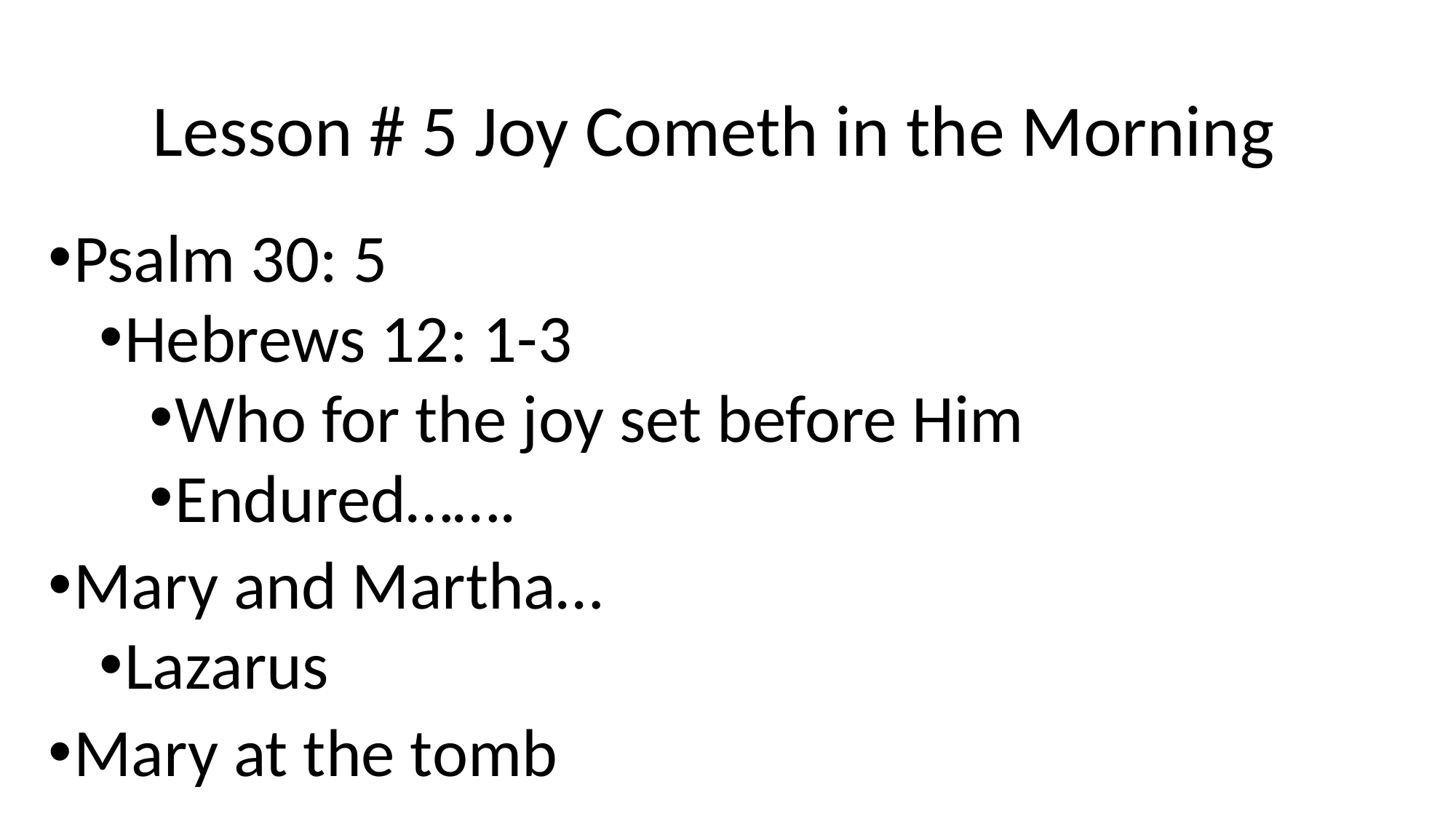

# Lesson # 5 Joy Cometh in the Morning
Psalm 30: 5
Hebrews 12: 1-3
Who for the joy set before Him
Endured…….
Mary and Martha…
Lazarus
Mary at the tomb